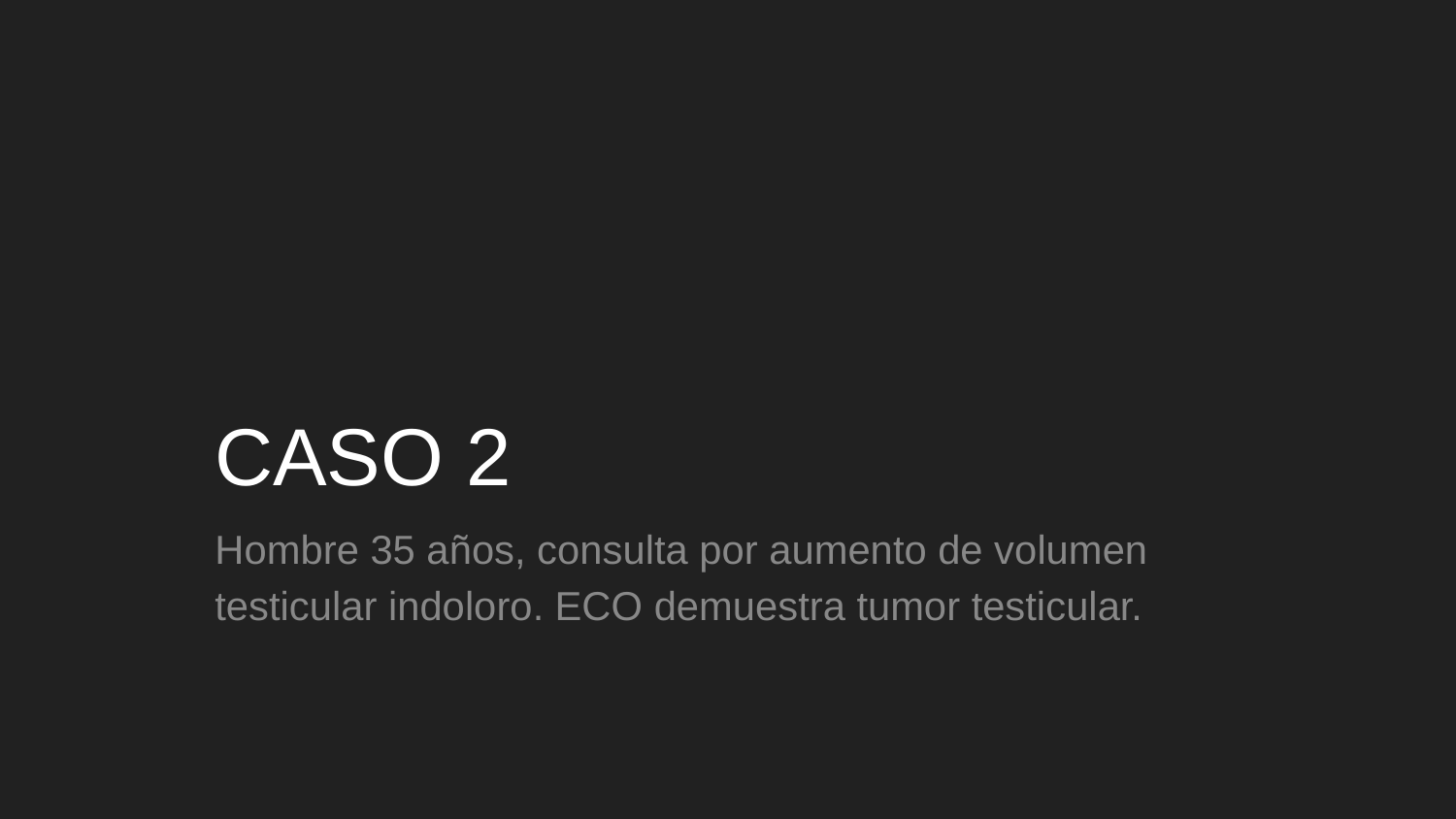

# CASO 2
Hombre 35 años, consulta por aumento de volumen testicular indoloro. ECO demuestra tumor testicular.